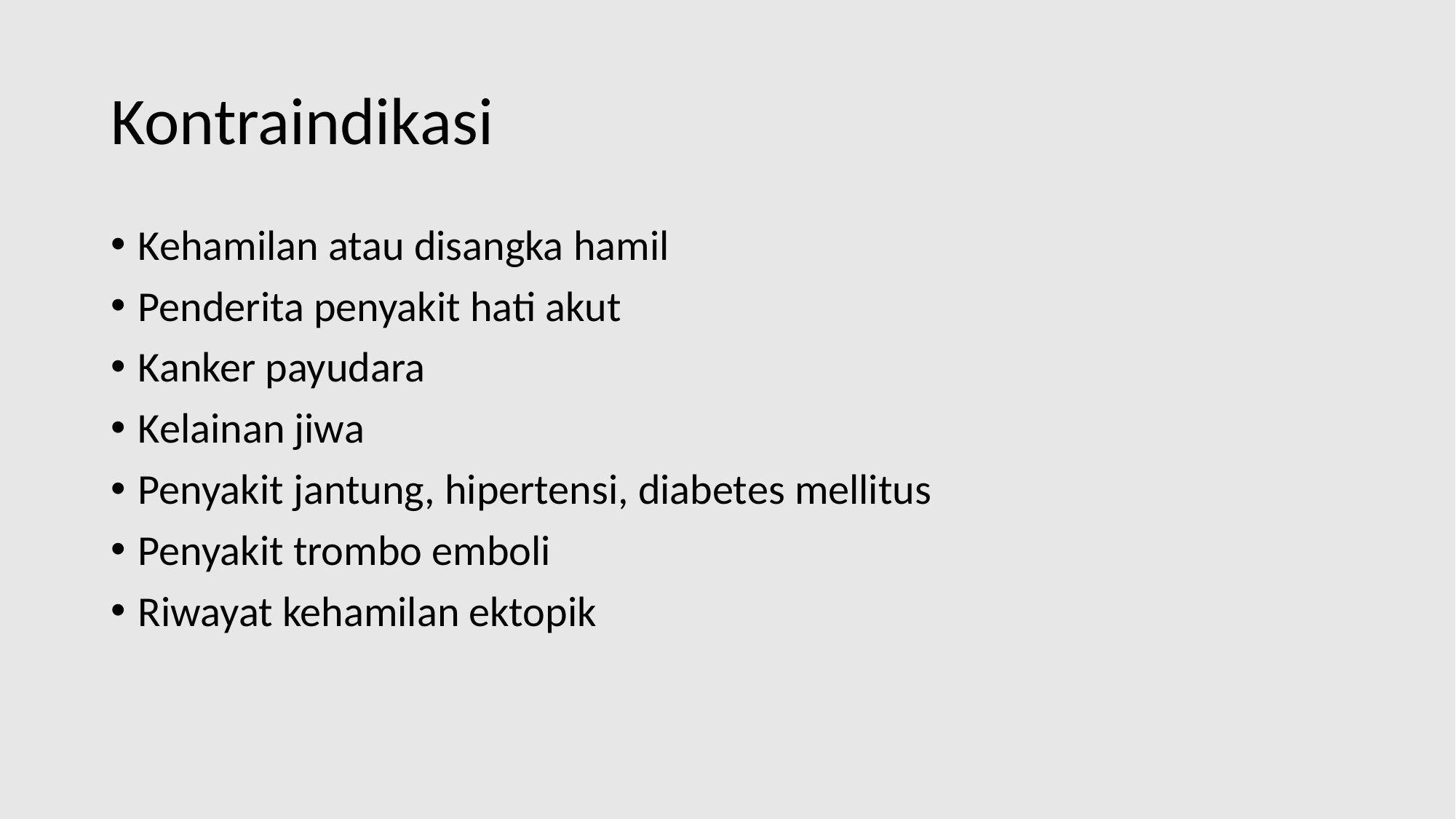

# Kontraindikasi
Kehamilan atau disangka hamil
Penderita penyakit hati akut
Kanker payudara
Kelainan jiwa
Penyakit jantung, hipertensi, diabetes mellitus
Penyakit trombo emboli
Riwayat kehamilan ektopik